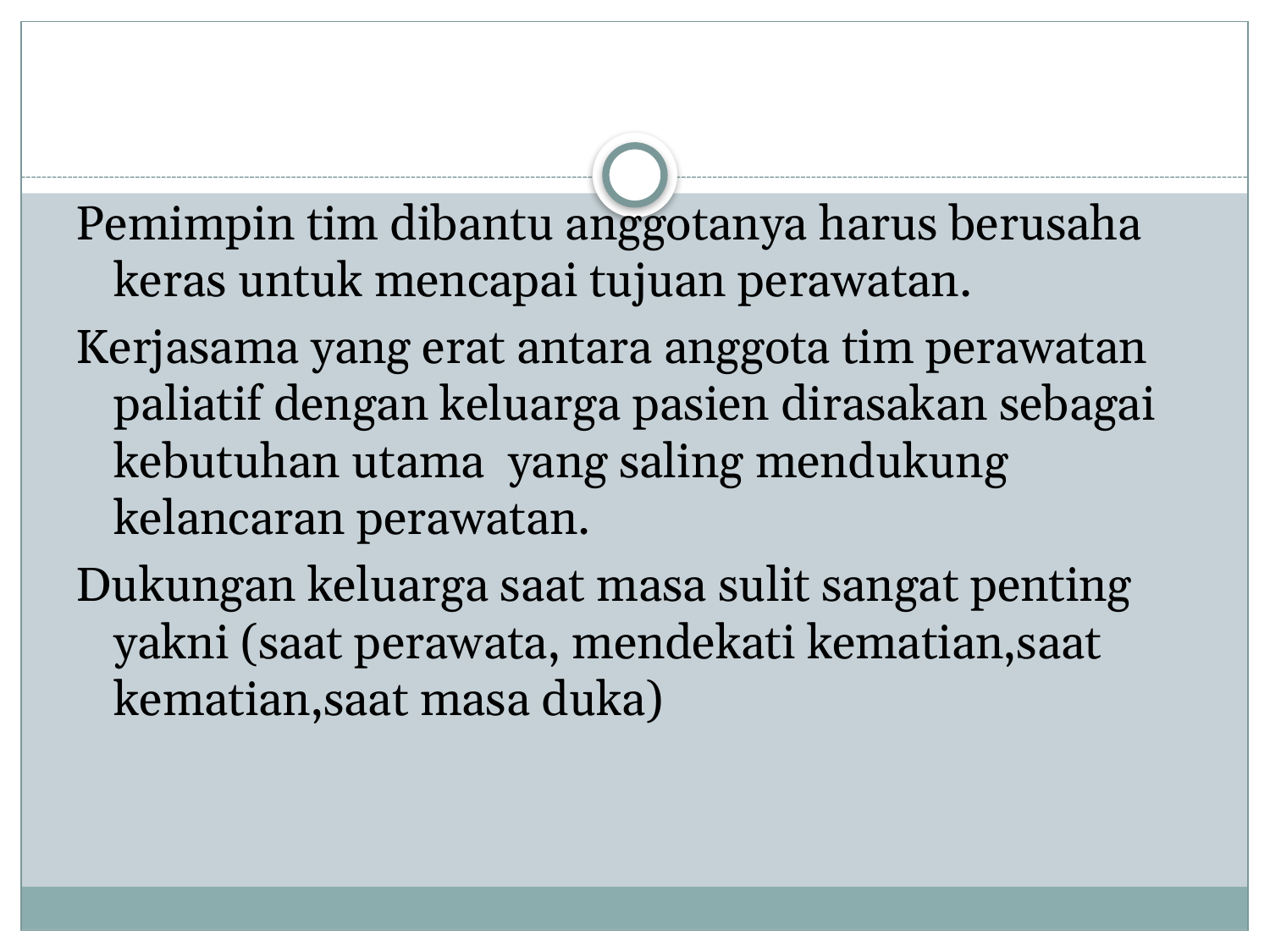

Pemimpin tim dibantu anggotanya harus berusaha keras untuk mencapai tujuan perawatan.
Kerjasama yang erat antara anggota tim perawatan paliatif dengan keluarga pasien dirasakan sebagai kebutuhan utama  yang saling mendukung kelancaran perawatan.
Dukungan keluarga saat masa sulit sangat penting yakni (saat perawata, mendekati kematian,saat kematian,saat masa duka)